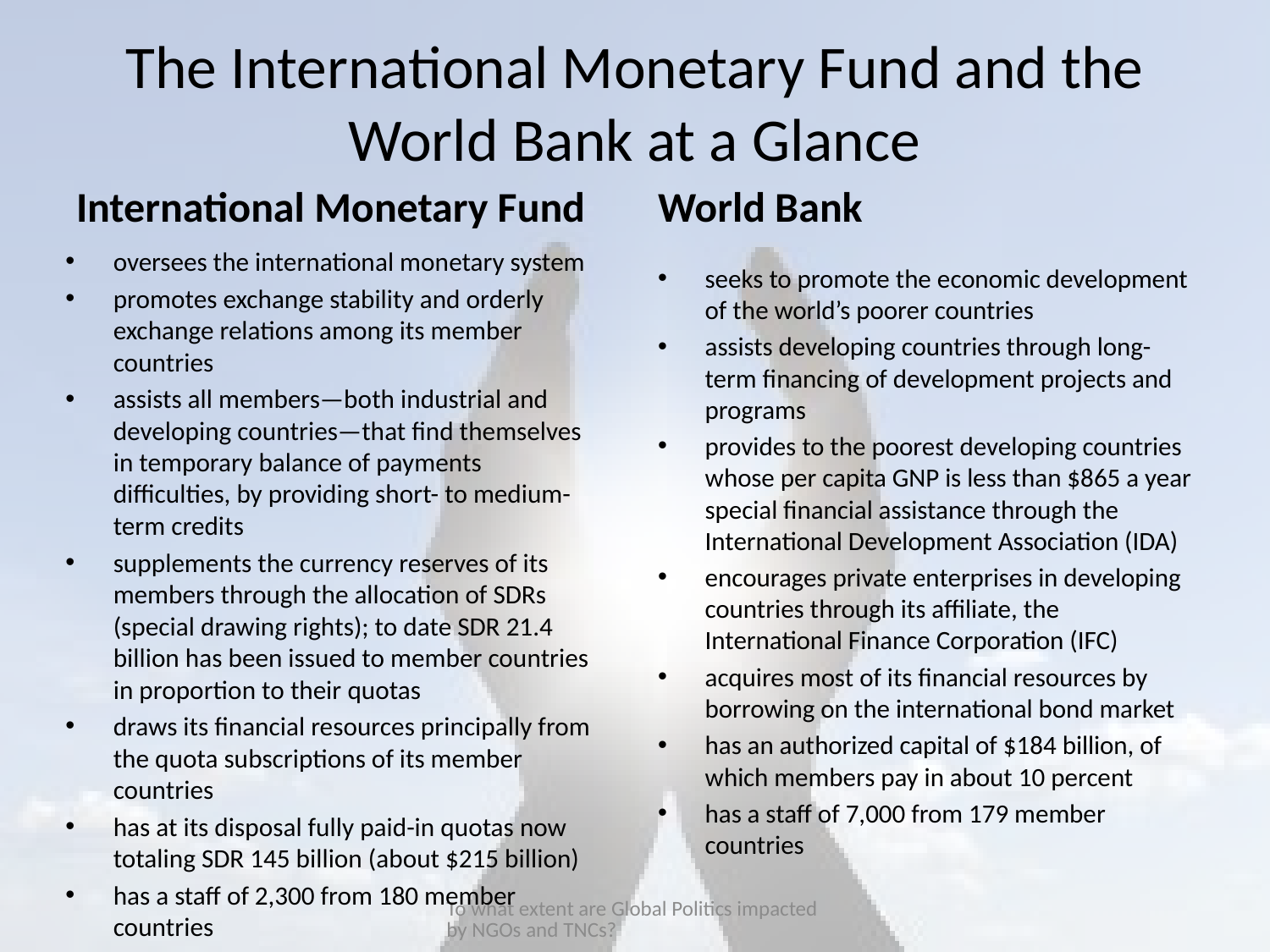

# The International Monetary Fund and the World Bank at a Glance
International Monetary Fund
World Bank
oversees the international monetary system
promotes exchange stability and orderly exchange relations among its member countries
assists all members—both industrial and developing countries—that find themselves in temporary balance of payments difficulties, by providing short- to medium-term credits
supplements the currency reserves of its members through the allocation of SDRs (special drawing rights); to date SDR 21.4 billion has been issued to member countries in proportion to their quotas
draws its financial resources principally from the quota subscriptions of its member countries
has at its disposal fully paid-in quotas now totaling SDR 145 billion (about $215 billion)
has a staff of 2,300 from 180 member countries
seeks to promote the economic development of the world’s poorer countries
assists developing countries through long-term financing of development projects and programs
provides to the poorest developing countries whose per capita GNP is less than $865 a year special financial assistance through the International Development Association (IDA)
encourages private enterprises in developing countries through its affiliate, the International Finance Corporation (IFC)
acquires most of its financial resources by borrowing on the international bond market
has an authorized capital of $184 billion, of which members pay in about 10 percent
has a staff of 7,000 from 179 member countries
To what extent are Global Politics impacted by NGOs and TNCs?